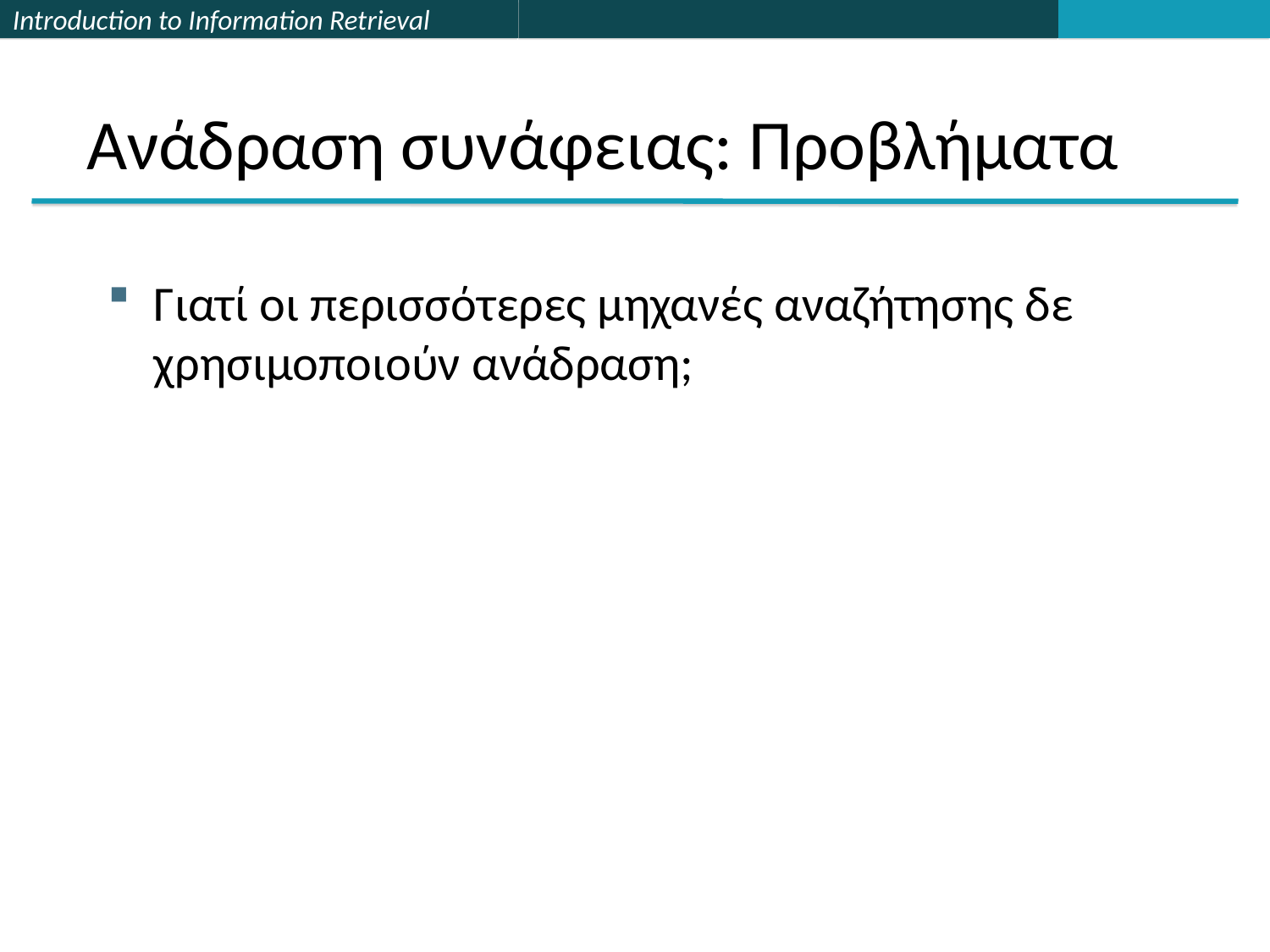

# Ανάδραση συνάφειας: Προβλήματα
Γιατί οι περισσότερες μηχανές αναζήτησης δε χρησιμοποιούν ανάδραση;